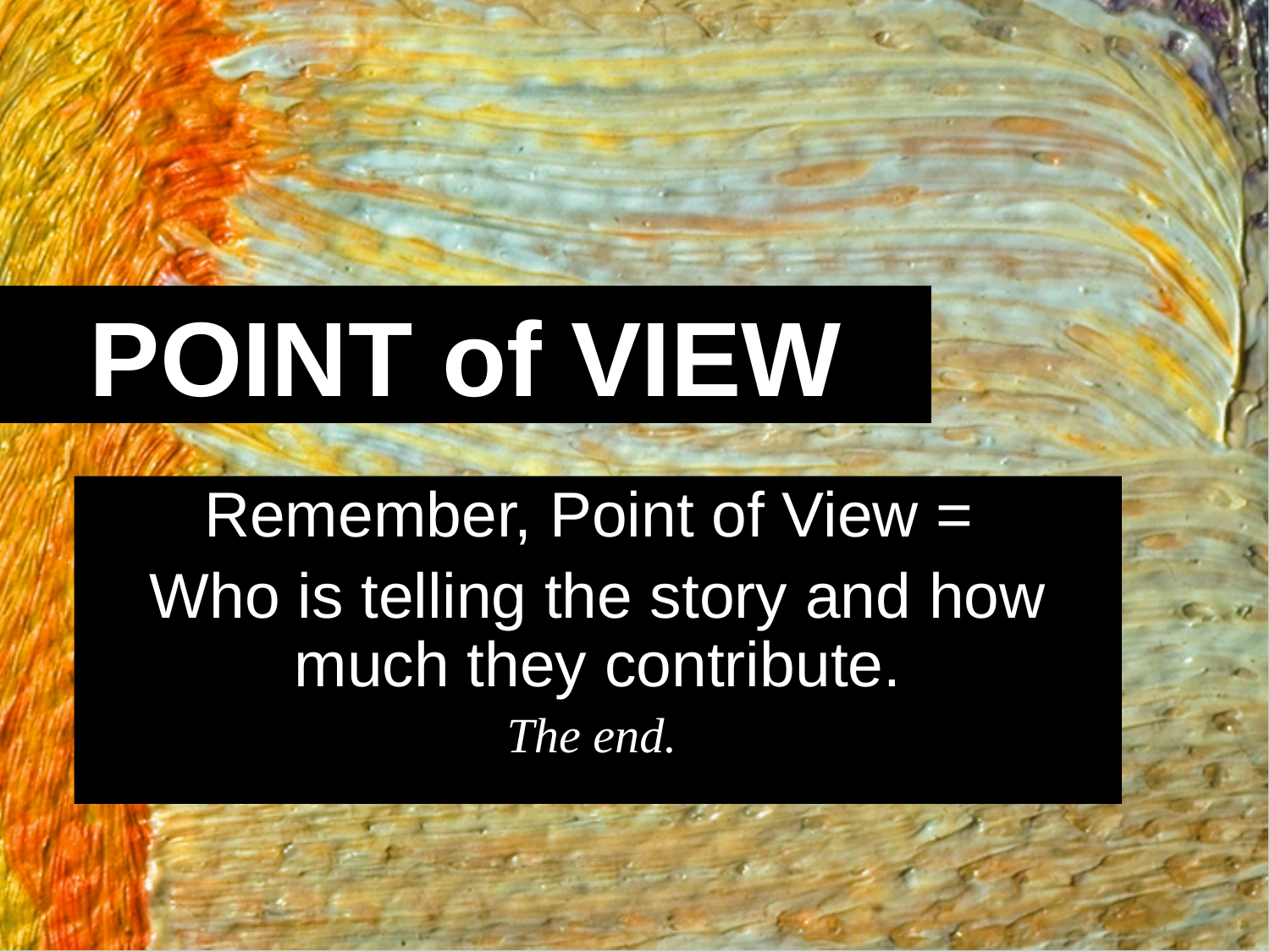

# POINT of VIEW
Remember, Point of View =
Who is telling the story and how much they contribute.
The end.